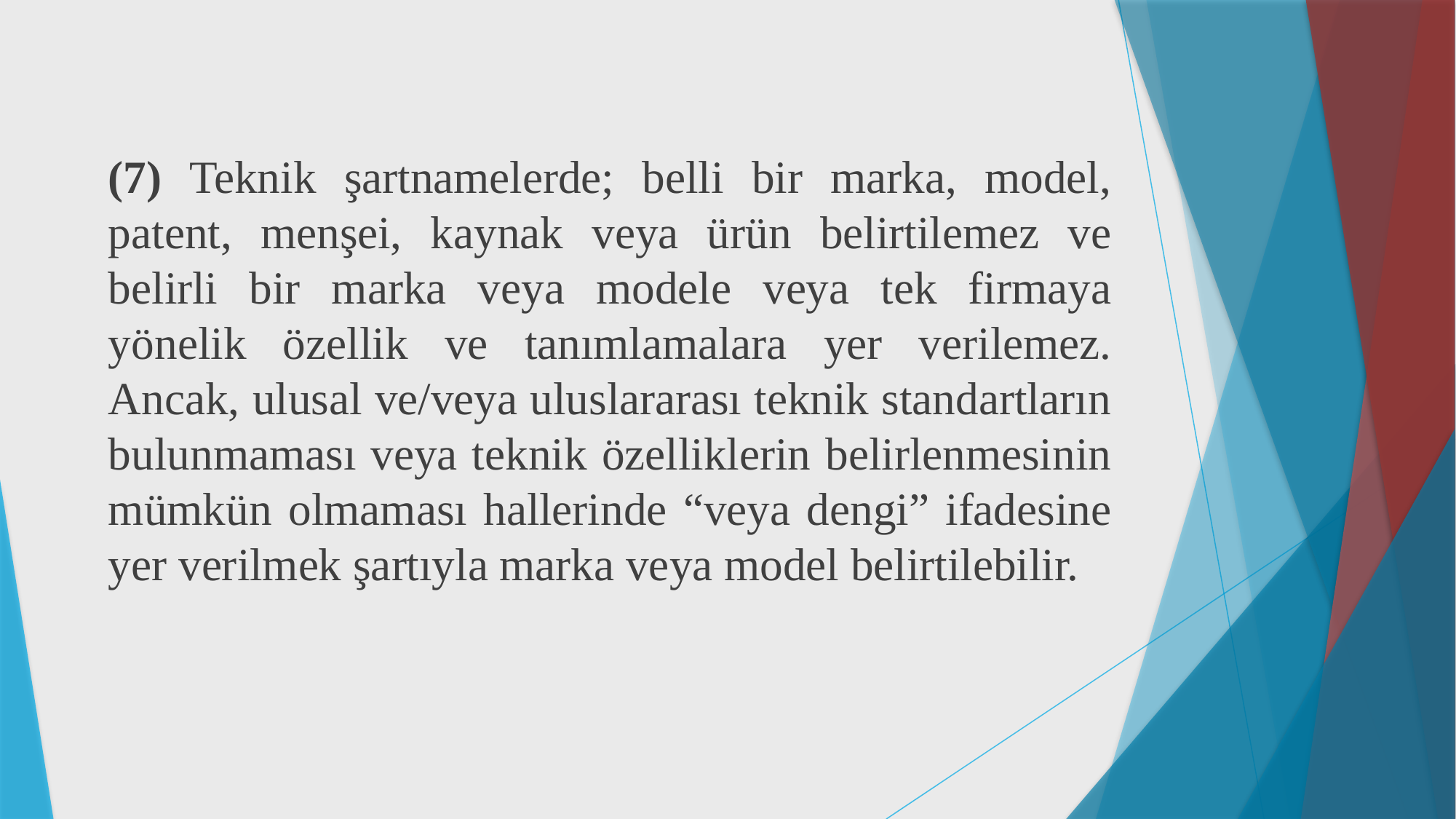

(7) Teknik şartnamelerde; belli bir marka, model, patent, menşei, kaynak veya ürün belirtilemez ve belirli bir marka veya modele veya tek firmaya yönelik özellik ve tanımlamalara yer verilemez. Ancak, ulusal ve/veya uluslararası teknik standartların bulunmaması veya teknik özelliklerin belirlenmesinin mümkün olmaması hallerinde “veya dengi” ifadesine yer verilmek şartıyla marka veya model belirtilebilir.